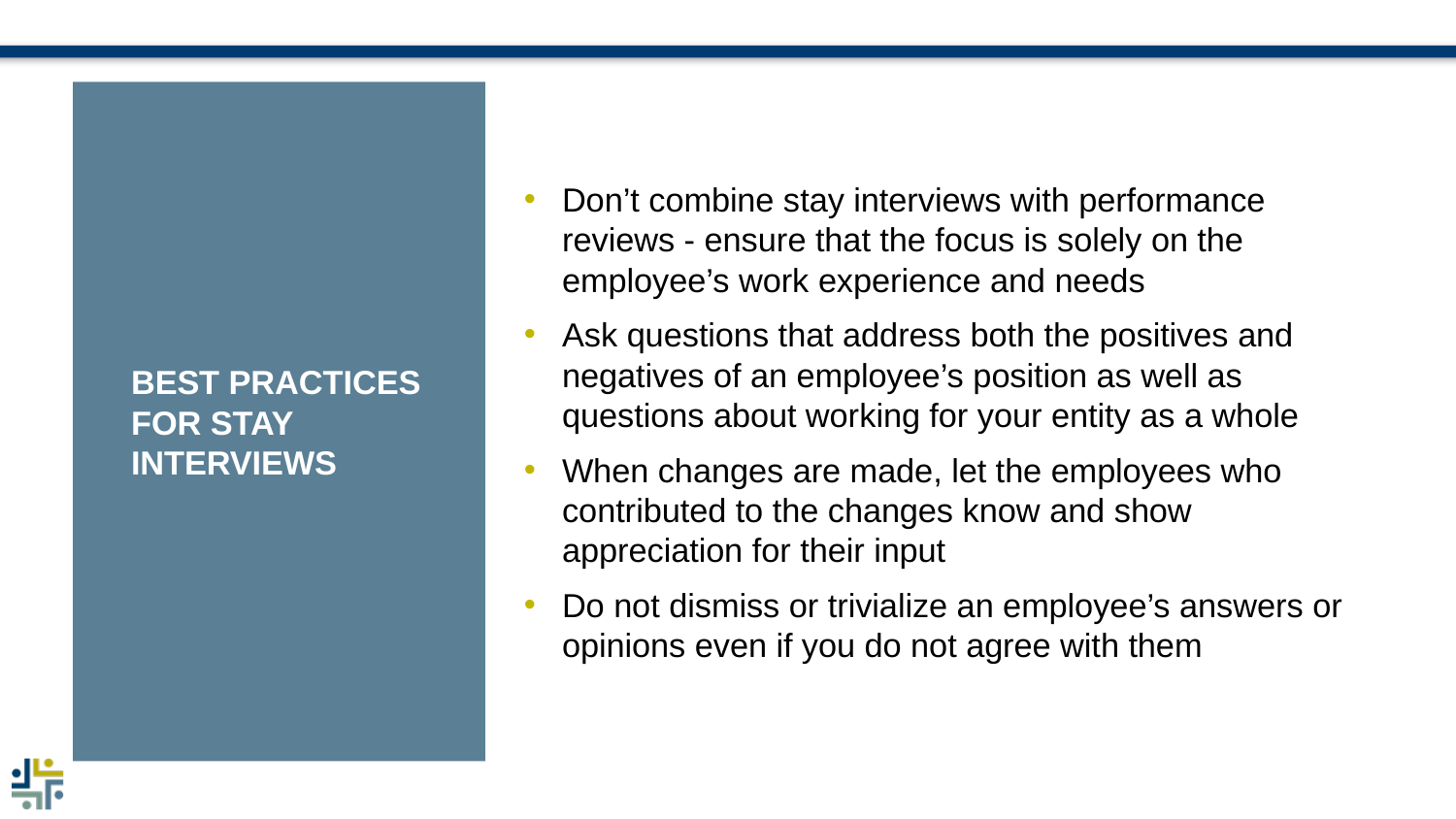

Best practices for stay interviews
Don’t combine stay interviews with performance reviews - ensure that the focus is solely on the employee’s work experience and needs
Ask questions that address both the positives and negatives of an employee’s position as well as questions about working for your entity as a whole
When changes are made, let the employees who contributed to the changes know and show appreciation for their input
Do not dismiss or trivialize an employee’s answers or opinions even if you do not agree with them